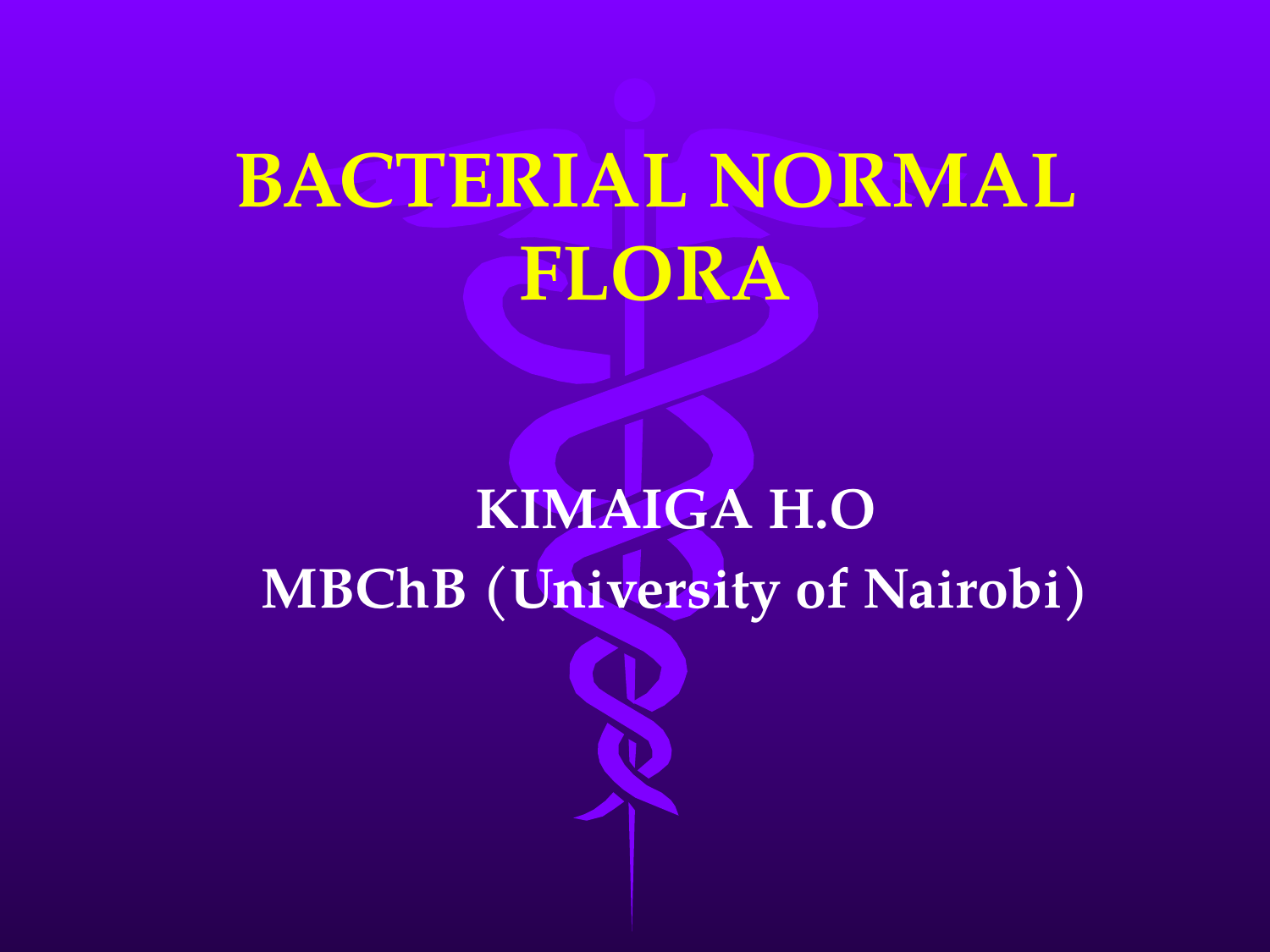

# BACTERIAL NORMAL FLORA
KIMAIGA H.O
MBChB (University of Nairobi)